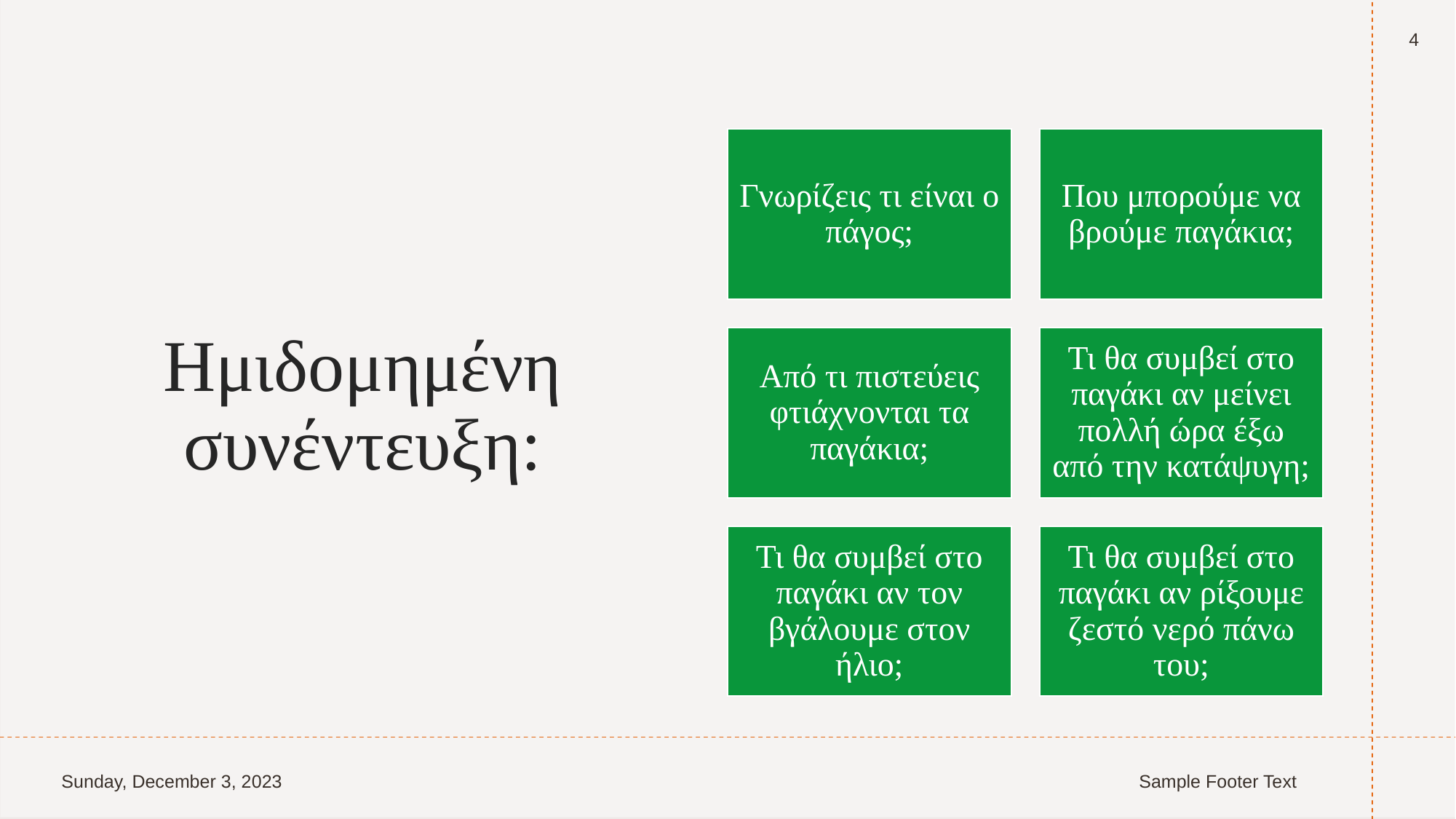

4

Ημιδομημένη συνέντευξη:
Γνωρίζεις τι είναι ο πάγος;
Που μπορούμε να βρούμε παγάκια;
Από τι πιστεύεις φτιάχνονται τα παγάκια;
Τι θα συμβεί στο παγάκι αν μείνει πολλή ώρα έξω από την κατάψυγη;
Τι θα συμβεί στο παγάκι αν τον βγάλουμε στον ήλιο;
Τι θα συμβεί στο παγάκι αν ρίξουμε ζεστό νερό πάνω του;
Sunday, December 3, 2023
Sample Footer Text